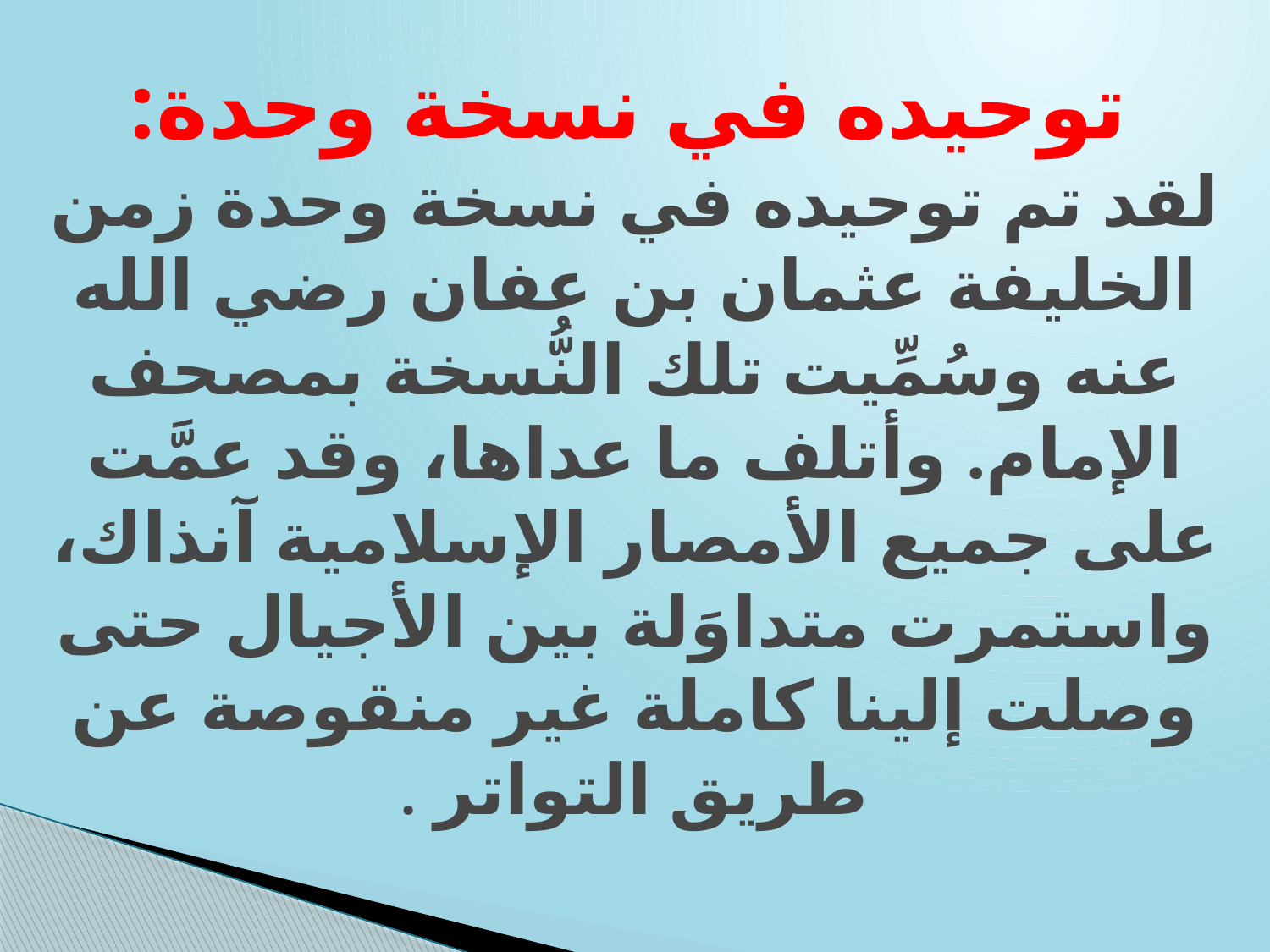

# توحيده في نسخة وحدة: لقد تم توحيده في نسخة وحدة زمن الخليفة عثمان بن عفان رضي الله عنه وسُمِّيت تلك النُّسخة بمصحف الإمام. وأتلف ما عداها، وقد عمَّت على جميع الأمصار الإسلامية آنذاك، واستمرت متداوَلة بين الأجيال حتى وصلت إلينا كاملة غير منقوصة عن طريق التواتر .